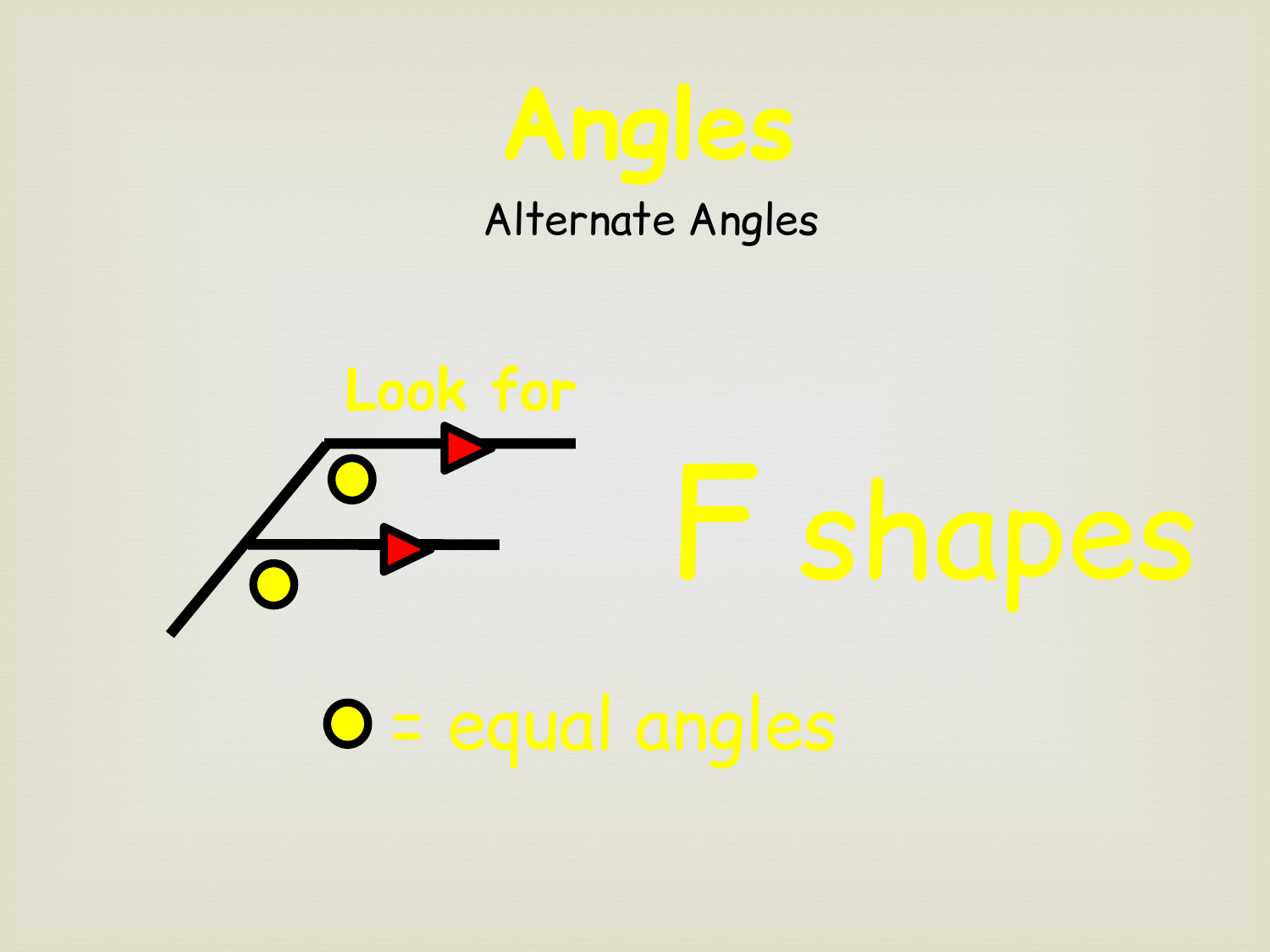

Angles
Alternate Angles
Look for

 F shapes

= equal angles